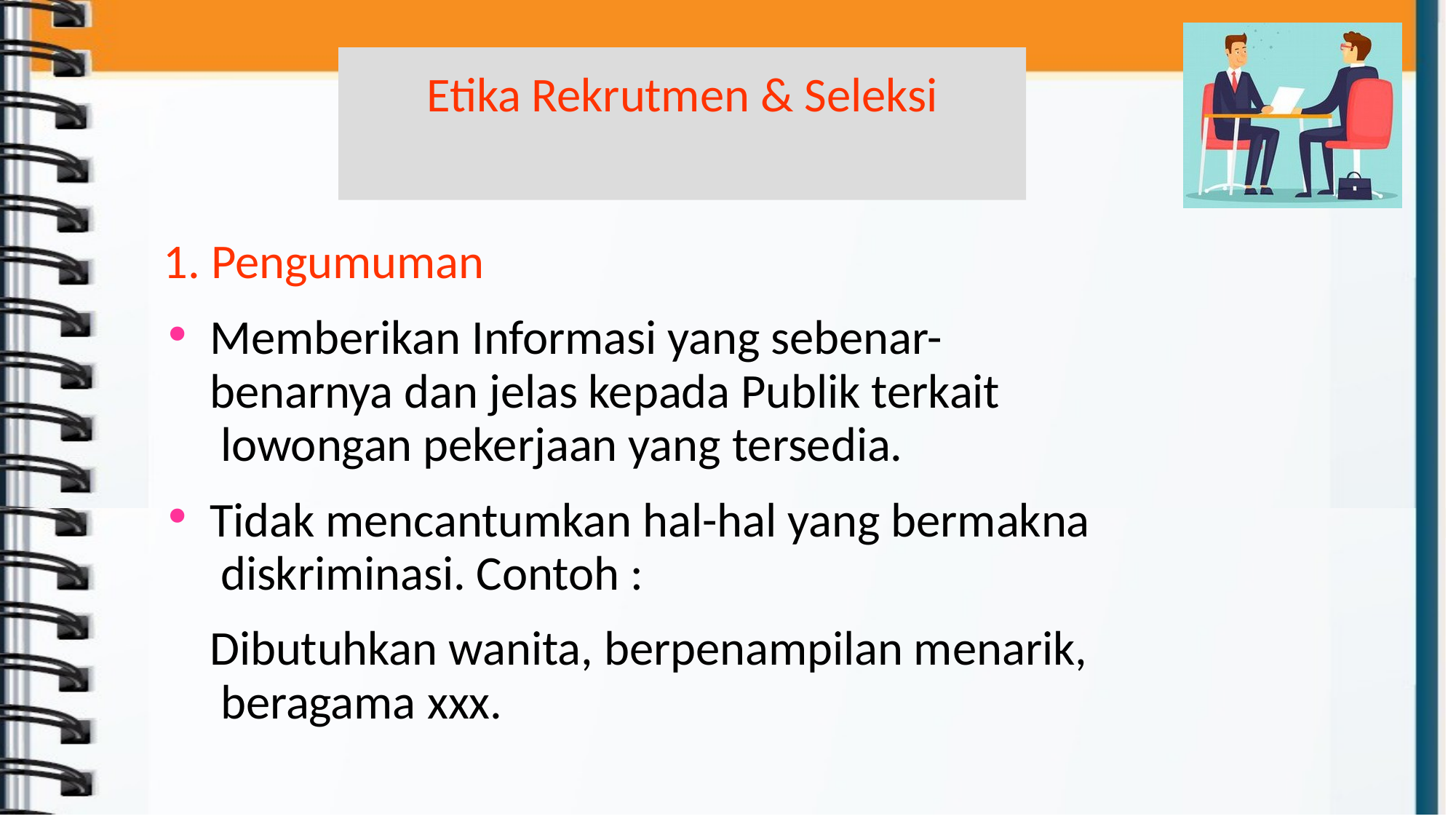

# Etika Rekrutmen & Seleksi
1. Pengumuman
Memberikan Informasi yang sebenar-  benarnya dan jelas kepada Publik terkait  lowongan pekerjaan yang tersedia.
Tidak mencantumkan hal-hal yang bermakna  diskriminasi. Contoh :
Dibutuhkan wanita, berpenampilan menarik,  beragama xxx.